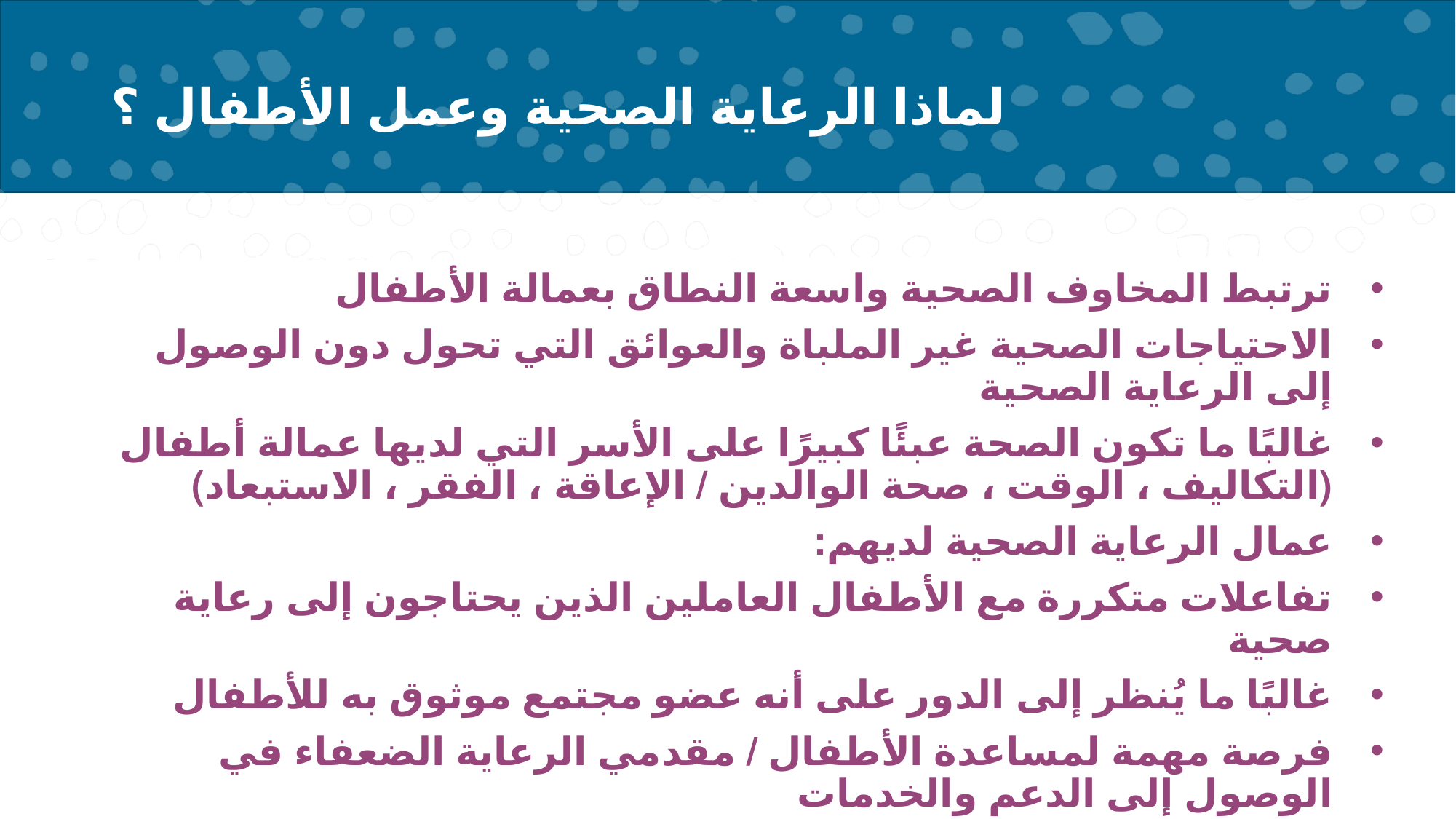

# لماذا الرعاية الصحية وعمل الأطفال ؟
ترتبط المخاوف الصحية واسعة النطاق بعمالة الأطفال
الاحتياجات الصحية غير الملباة والعوائق التي تحول دون الوصول إلى الرعاية الصحية
غالبًا ما تكون الصحة عبئًا كبيرًا على الأسر التي لديها عمالة أطفال (التكاليف ، الوقت ، صحة الوالدين / الإعاقة ، الفقر ، الاستبعاد)
عمال الرعاية الصحية لديهم:
تفاعلات متكررة مع الأطفال العاملين الذين يحتاجون إلى رعاية صحية
غالبًا ما يُنظر إلى الدور على أنه عضو مجتمع موثوق به للأطفال
فرصة مهمة لمساعدة الأطفال / مقدمي الرعاية الضعفاء في الوصول إلى الدعم والخدمات